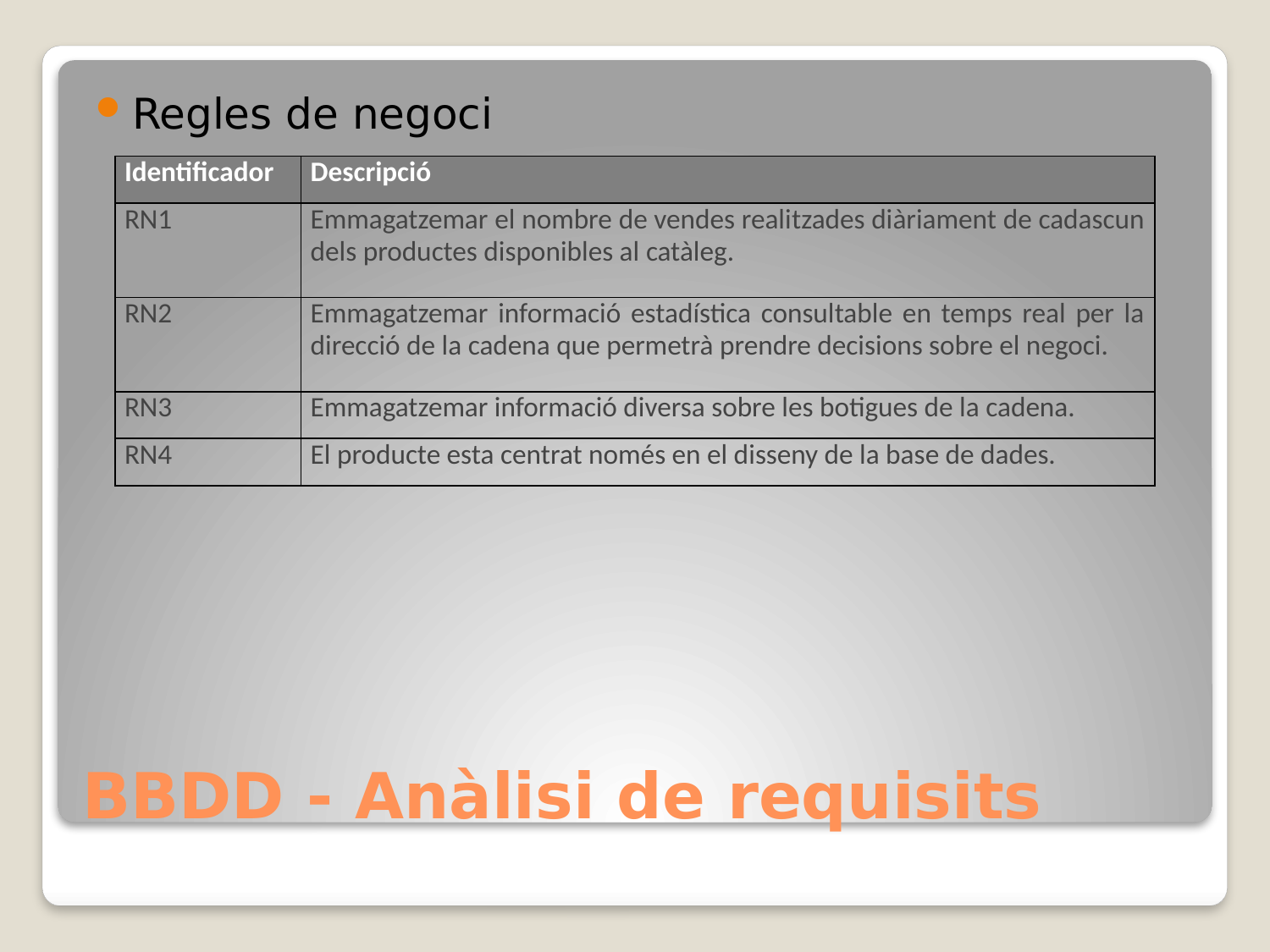

Regles de negoci

| Identificador | Descripció |
| --- | --- |
| RN1 | Emmagatzemar el nombre de vendes realitzades diàriament de cadascun dels productes disponibles al catàleg. |
| RN2 | Emmagatzemar informació estadística consultable en temps real per la direcció de la cadena que permetrà prendre decisions sobre el negoci. |
| RN3 | Emmagatzemar informació diversa sobre les botigues de la cadena. |
| RN4 | El producte esta centrat només en el disseny de la base de dades. |
# BBDD - Anàlisi de requisits